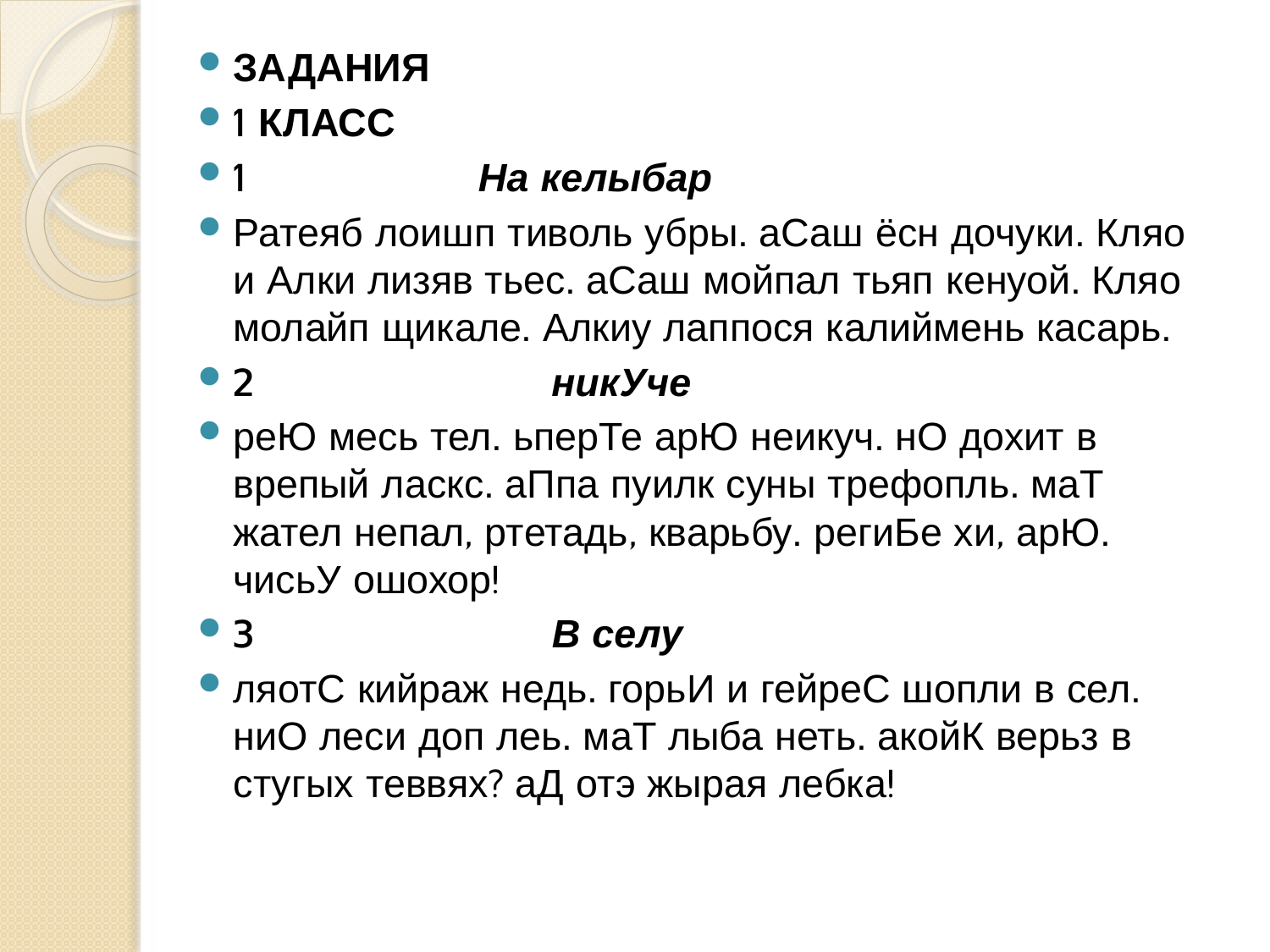

ЗАДАНИЯ
1 КЛАСС
1                  На келыбар
Ратеяб лоишп тиволь убры. аСаш ёсн дочуки. Кляо и Алки лизяв тьес. аСаш мойпал тьяп кенуой. Кляо молайп щикале. Алкиу лаппося калиймень касарь.
2                       никУче
реЮ месь тел. ьперТе арЮ неикуч. нО дохит в врепый ласкс. аПпа пуилк суны трефопль. маТ жател непал, ртетадь, кварьбу. региБе хи, арЮ. чисьУ ошохор!
3                       В селу
ляотС кийраж недь. горьИ и гейреС шопли в сел. ниО леси доп леь. маТ лыба неть. акойК верьз в стугых теввях? аД отэ жырая лебка!